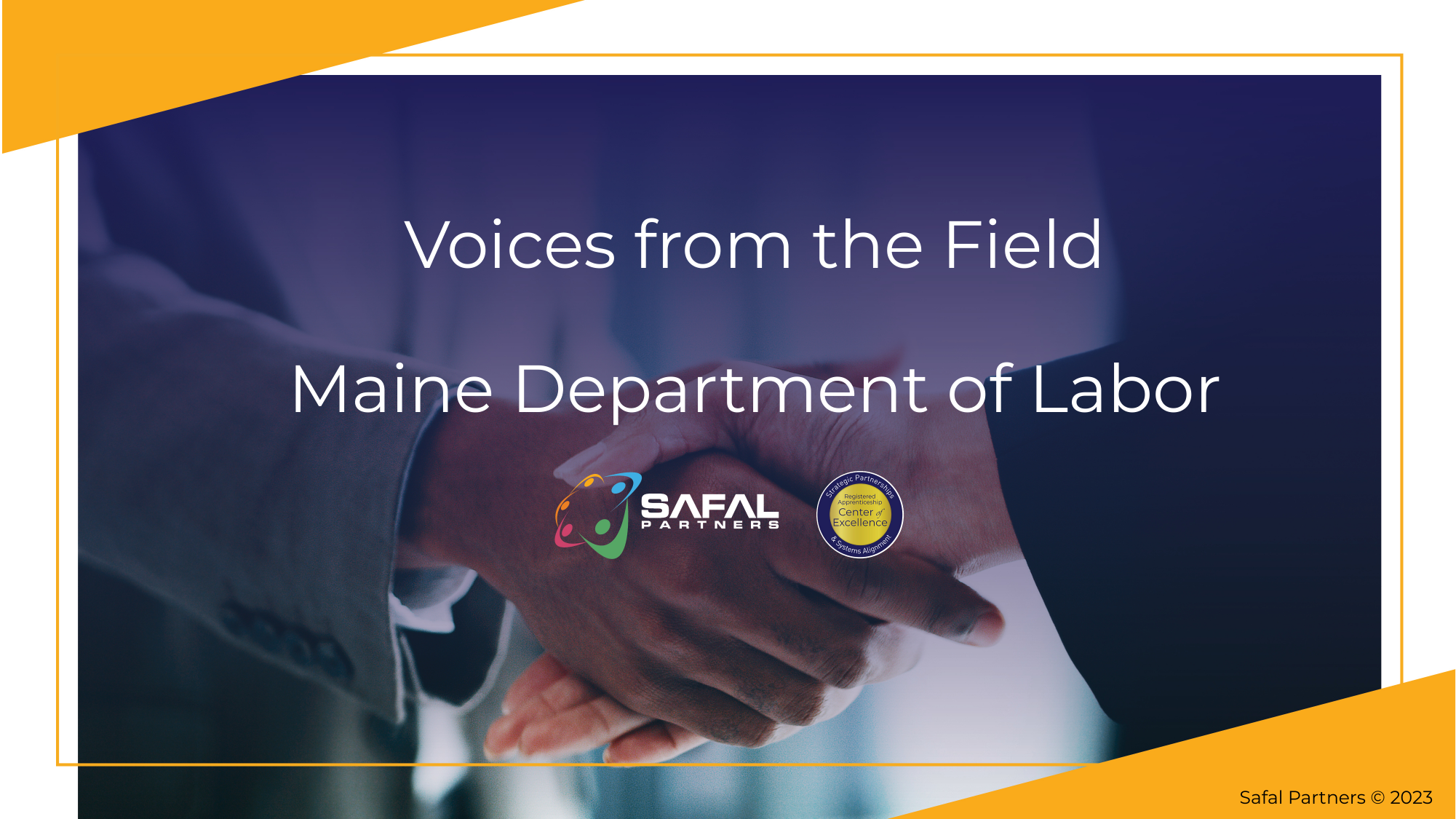

# Voices from the Field Maine Department of Labor